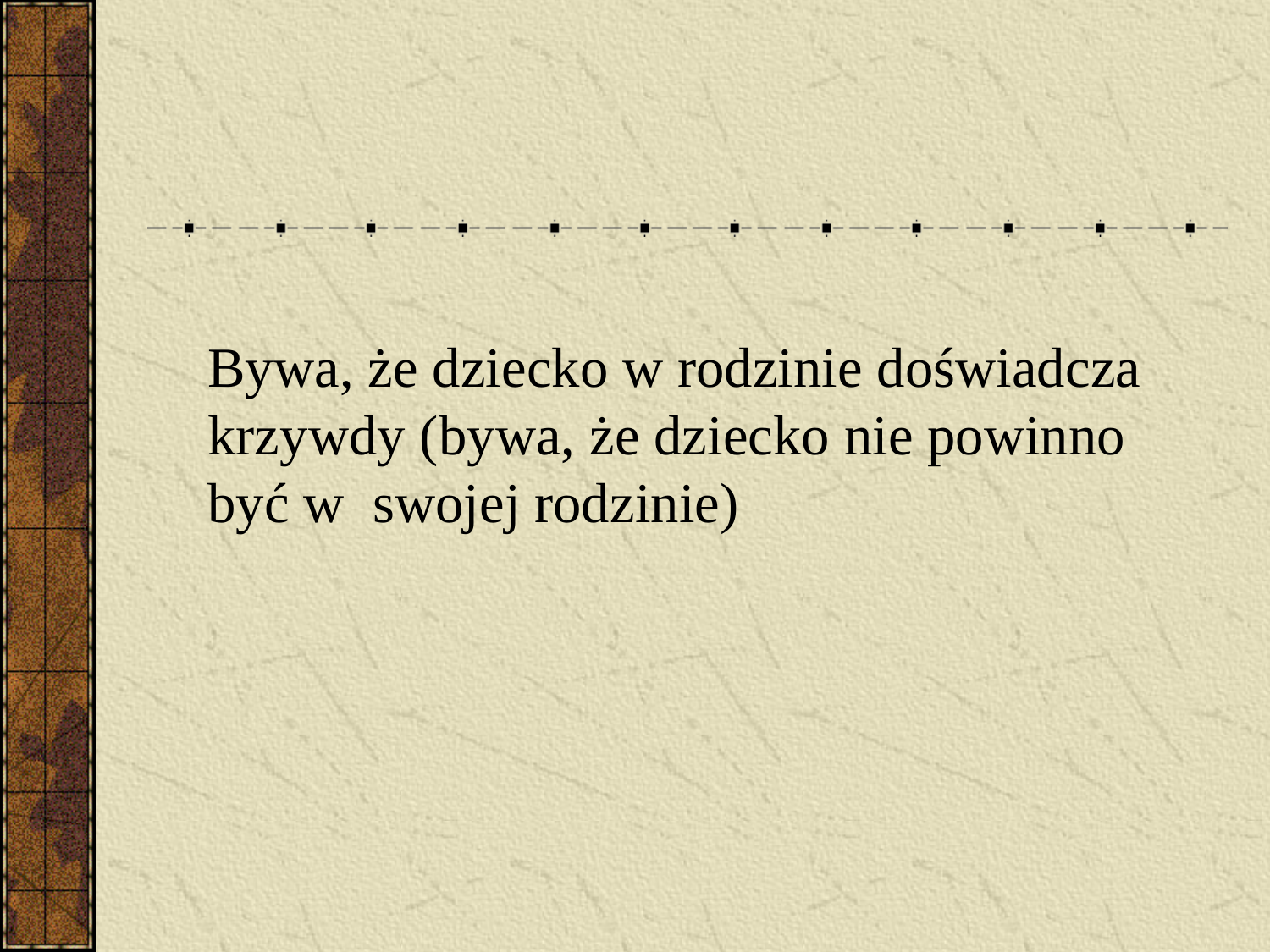

#

	Bywa, że dziecko w rodzinie doświadcza krzywdy (bywa, że dziecko nie powinno być w  swojej rodzinie)